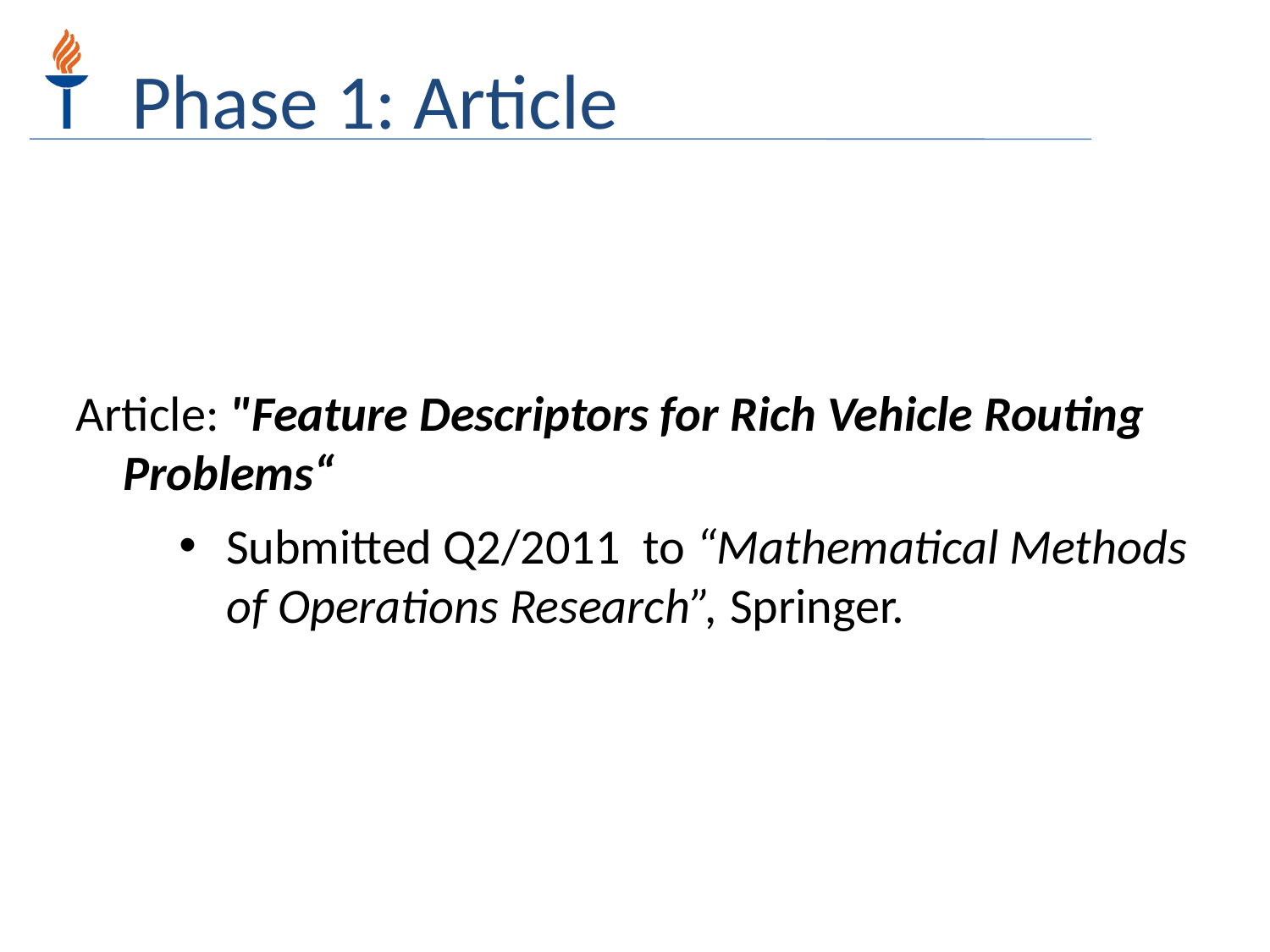

Phase 1: Article

Article: "Feature Descriptors for Rich Vehicle Routing Problems“
Submitted Q2/2011  to “Mathematical Methods of Operations Research”, Springer.